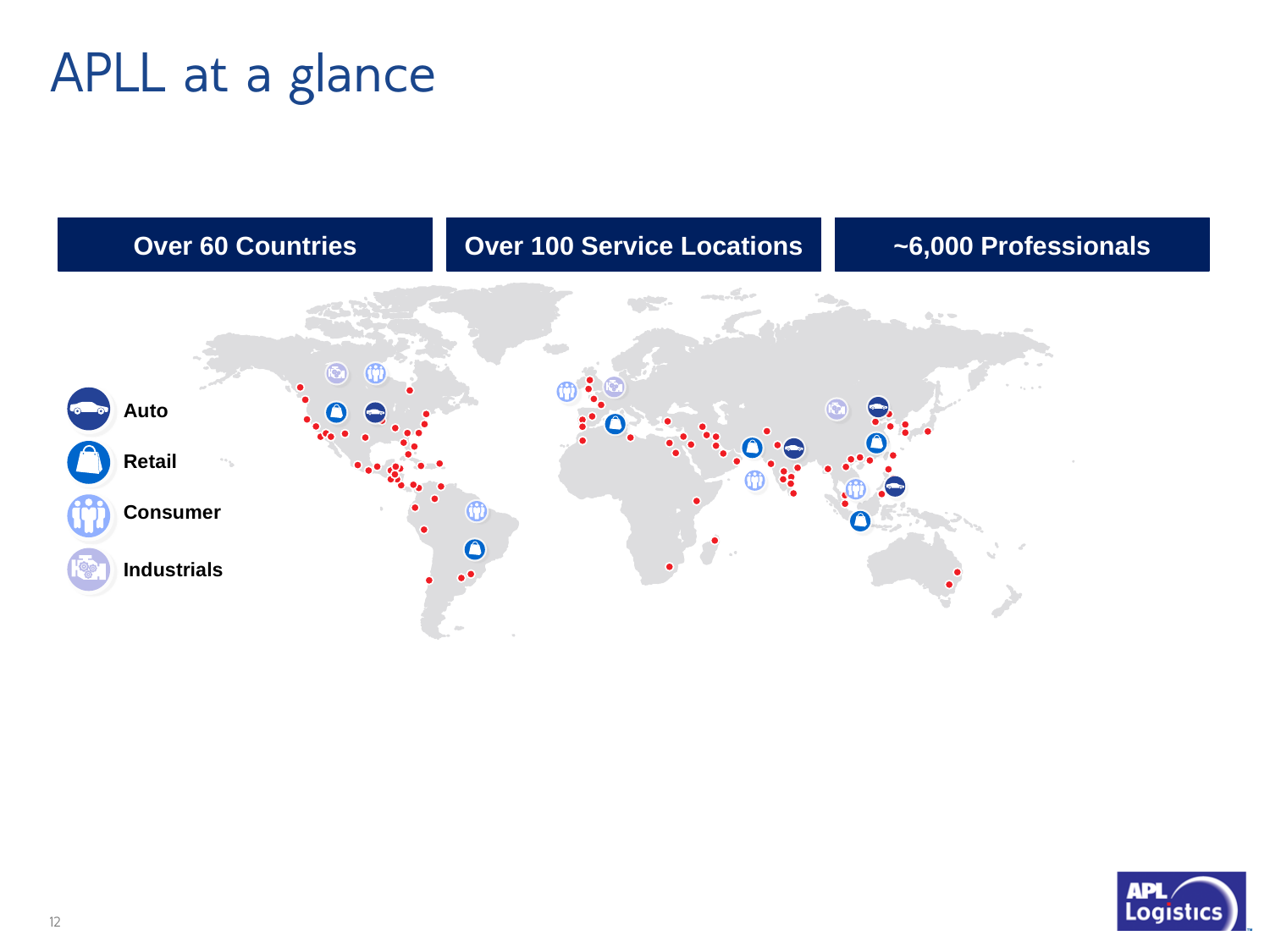

# APLL at a glance
Over 60 Countries
Over 100 Service Locations
~6,000 Professionals

Auto

Retail

Consumer

Industrials
12